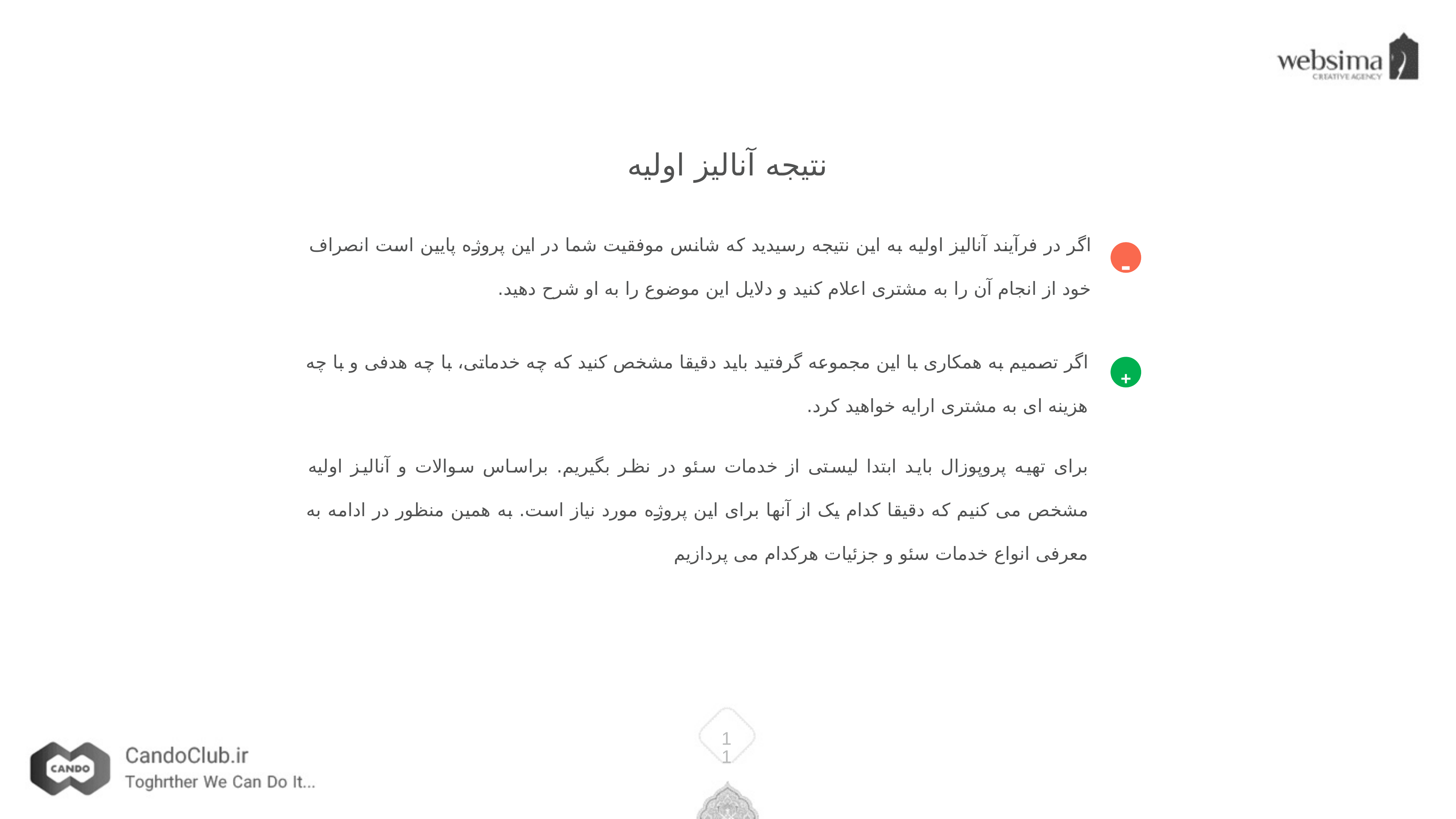

نتیجه آنالیز اولیه
اگر در فرآیند آنالیز اولیه به این نتیجه رسیدید که شانس موفقیت شما در این پروژه پایین است انصراف خود از انجام آن را به مشتری اعلام کنید و دلایل این موضوع را به او شرح دهید.
-

اگر تصمیم به همکاری با این مجموعه گرفتید باید دقیقا مشخص کنید که چه خدماتی، با چه هدفی و با چه هزینه ای به مشتری ارایه خواهید کرد.
+

برای تهیه پروپوزال باید ابتدا لیستی از خدمات سئو در نظر بگیریم. براساس سوالات و آنالیز اولیه مشخص می کنیم که دقیقا کدام یک از آنها برای این پروژه مورد نیاز است. به همین منظور در ادامه به معرفی انواع خدمات سئو و جزئیات هرکدام می پردازیم
11